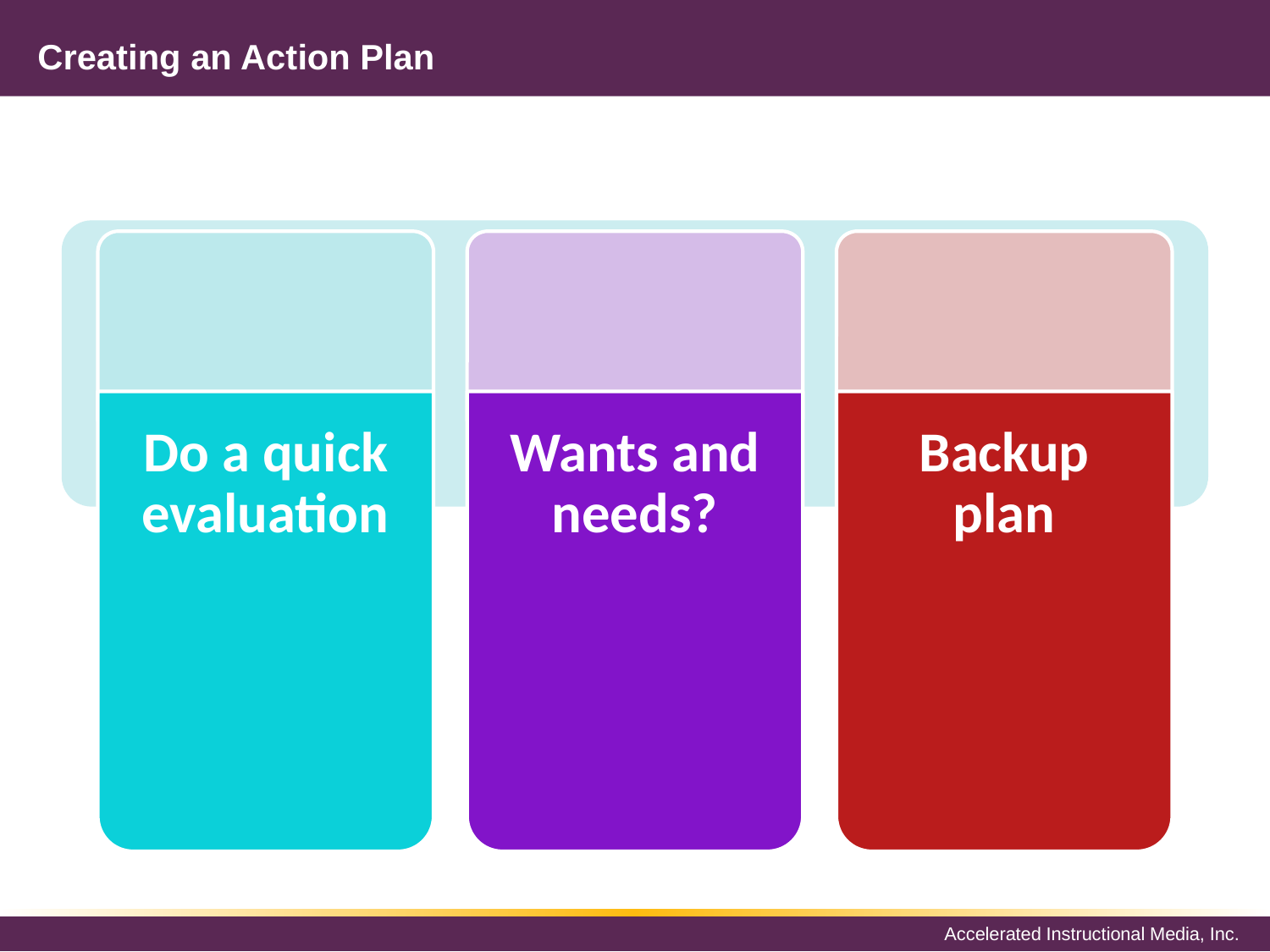

# Creating an Action Plan

Wants and needs?
Do a quick evaluation
Backup plan